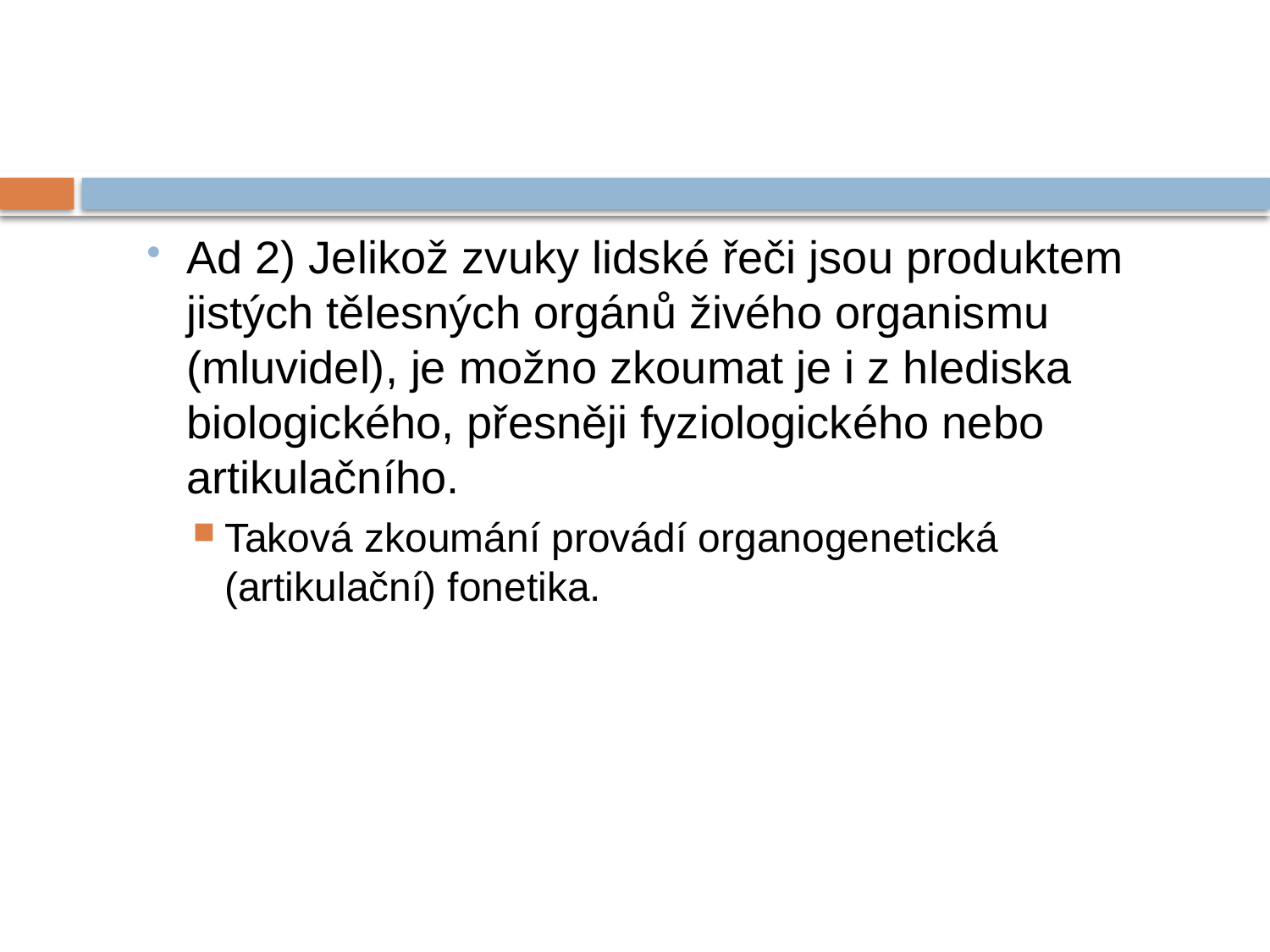

#
Ad 2) Jelikož zvuky lidské řeči jsou produktem jistých tělesných orgánů živého organismu (mluvidel), je možno zkoumat je i z hlediska biologického, přesněji fyziologického nebo artikulačního.
Taková zkoumání provádí organogenetická (artikulační) fonetika.